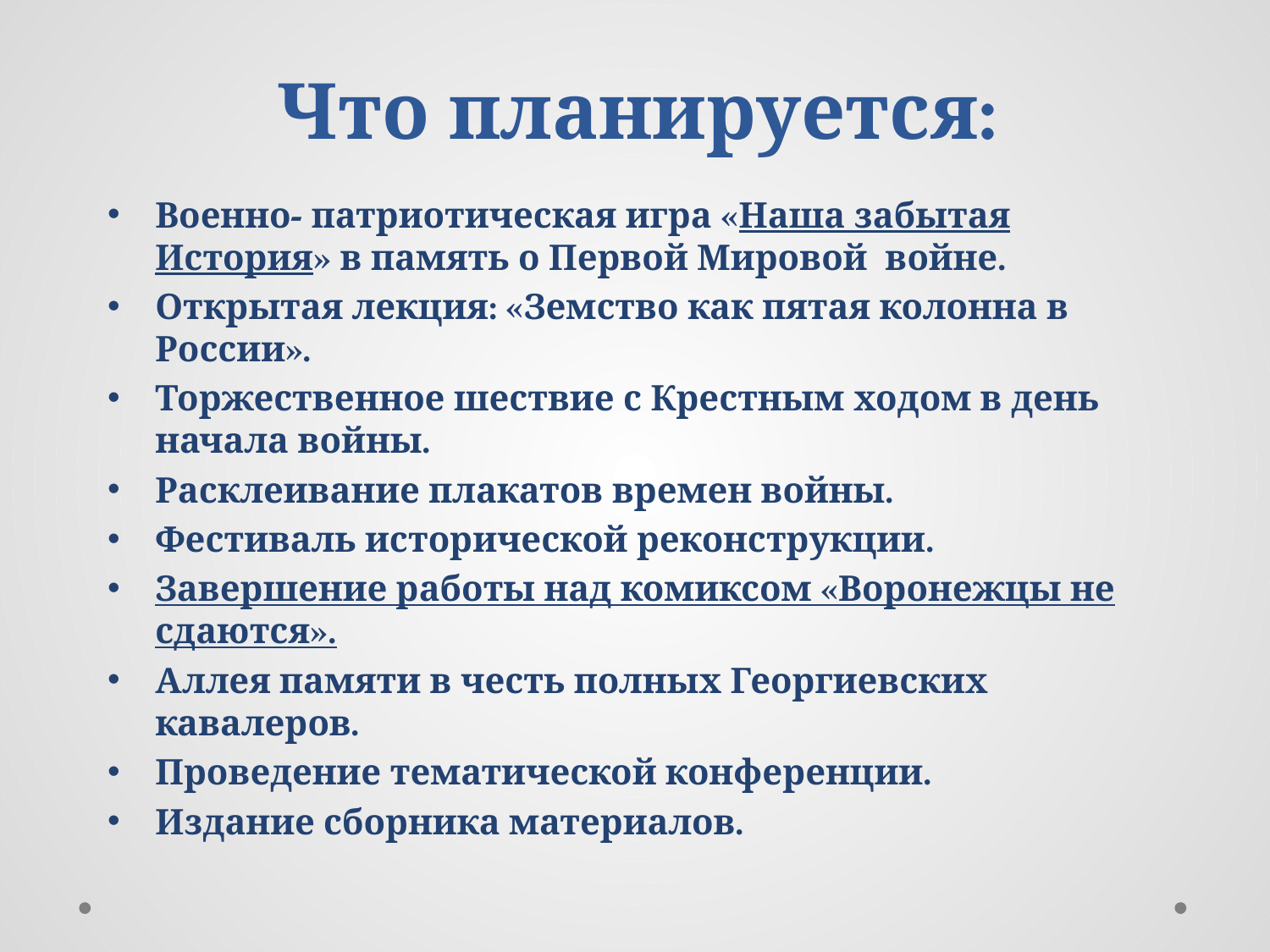

# Что планируется:
Военно- патриотическая игра «Наша забытая История» в память о Первой Мировой  войне.
Открытая лекция: «Земство как пятая колонна в России».
Торжественное шествие с Крестным ходом в день начала войны.
Расклеивание плакатов времен войны.
Фестиваль исторической реконструкции.
Завершение работы над комиксом «Воронежцы не сдаются».
Аллея памяти в честь полных Георгиевских кавалеров.
Проведение тематической конференции.
Издание сборника материалов.